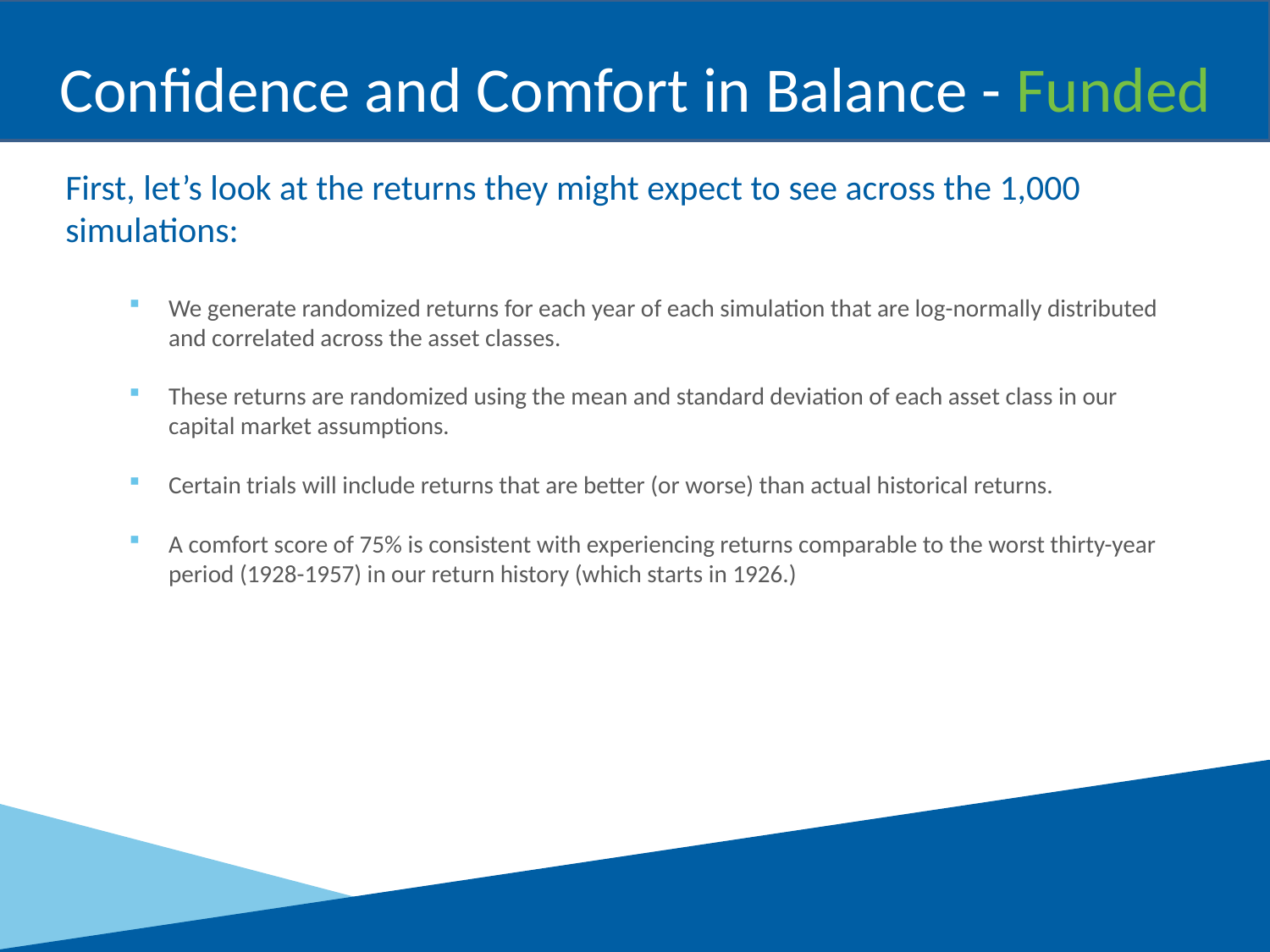

Confidence and Comfort in Balance - Funded
First, let’s look at the returns they might expect to see across the 1,000 simulations:

We generate randomized returns for each year of each simulation that are log-normally distributed and correlated across the asset classes.

These returns are randomized using the mean and standard deviation of each asset class in our capital market assumptions.

Certain trials will include returns that are better (or worse) than actual historical returns.

A comfort score of 75% is consistent with experiencing returns comparable to the worst thirty-year period (1928-1957) in our return history (which starts in 1926.)